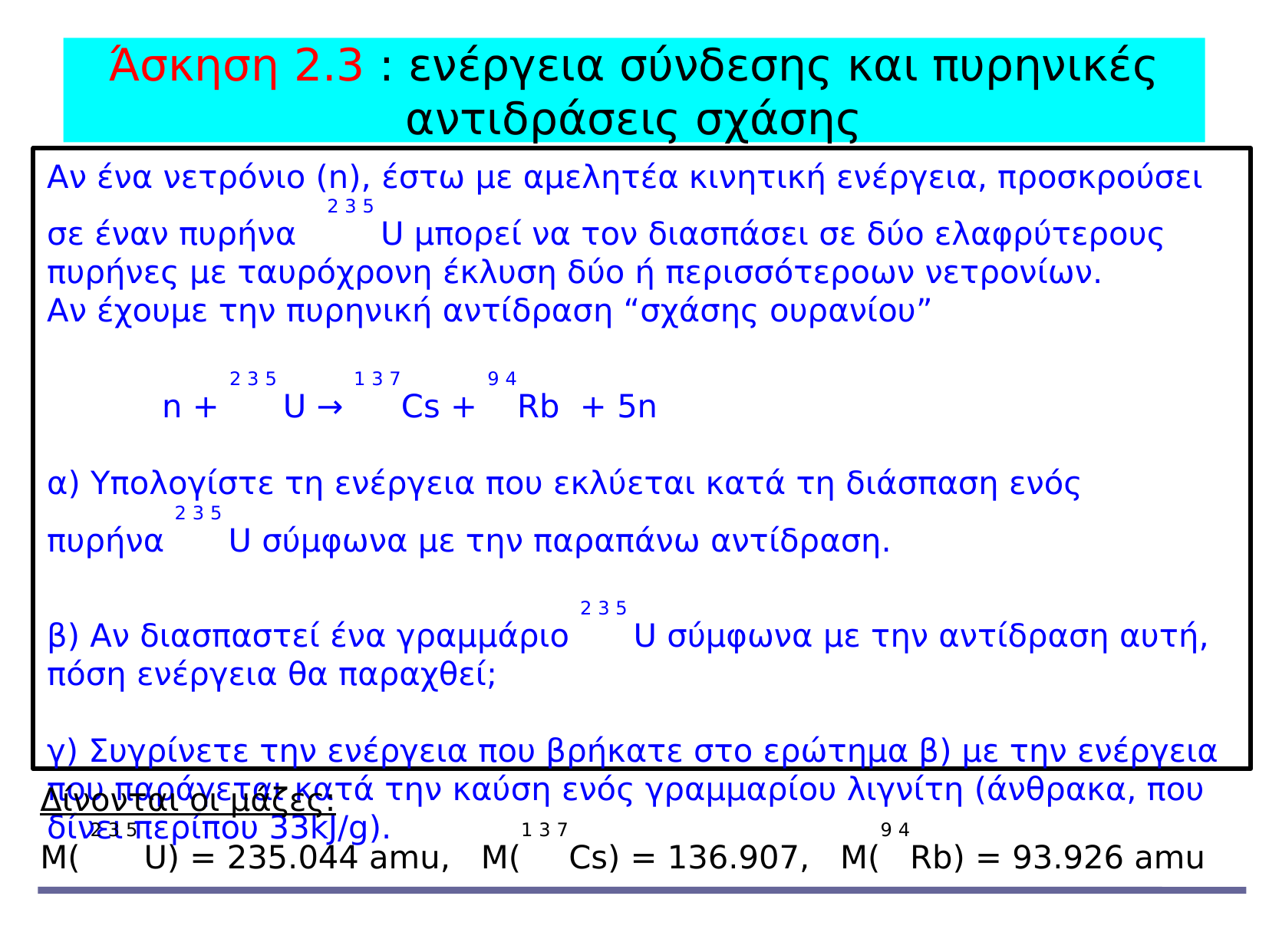

Άσκηση 2.3 : ενέργεια σύνδεσης και πυρηνικές αντιδράσεις σχάσης
Αν ένα νετρόνιο (n), έστω με αμελητέα κινητική ενέργεια, προσκρούσει σε έναν πυρήνα   2 3 5 U μπορεί να τον διασπάσει σε δύο ελαφρύτερους πυρήνες με ταυρόχρονη έκλυση δύο ή περισσότεροων νετρονίων.
Αν έχουμε την πυρηνική αντίδραση “σχάσης ουρανίου”

	n + 2 3 5 U → 1 3 7Cs + 9 4Rb  + 5n

α) Υπολογίστε τη ενέργεια που εκλύεται κατά τη διάσπαση ενός
πυρήνα 2 3 5 U σύμφωνα με την παραπάνω αντίδραση.

β) Αν διασπαστεί ένα γραμμάριο 2 3 5 U σύμφωνα με την αντίδραση αυτή, πόση ενέργεια θα παραχθεί;

γ) Συγρίνετε την ενέργεια που βρήκατε στο ερώτημα β) με την ενέργεια που παράγεται κατά την καύση ενός γραμμαρίου λιγνίτη (άνθρακα, που δίνει περίπου 33kJ/g).

Δίνονται οι μάζες:
M( 2 3 5 U) = 235.044 amu,   M(1 3 7Cs) = 136.907,   M(9 4Rb) = 93.926 amu